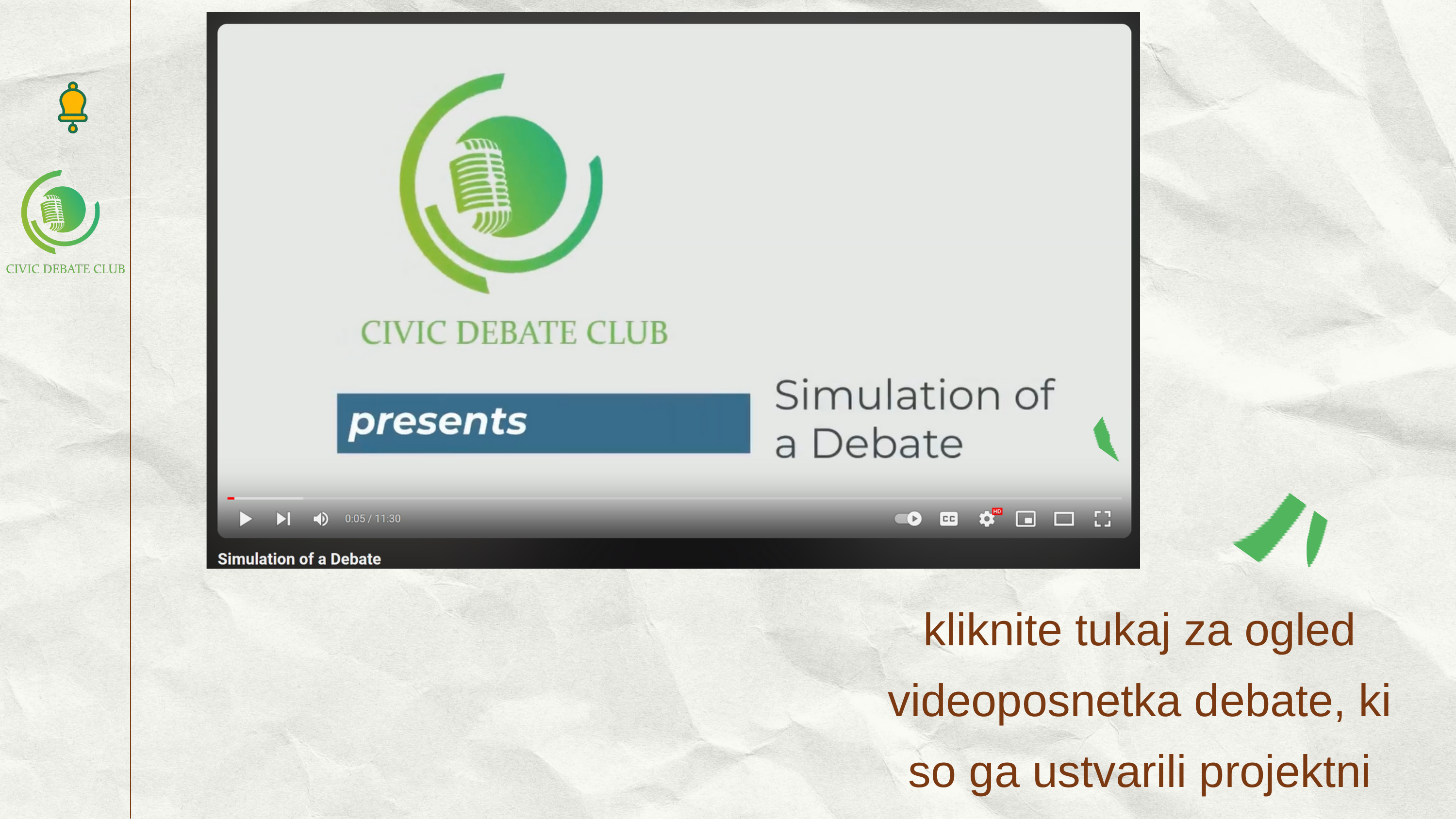

kliknite tukaj za ogled videoposnetka debate, ki so ga ustvarili projektni partnerji